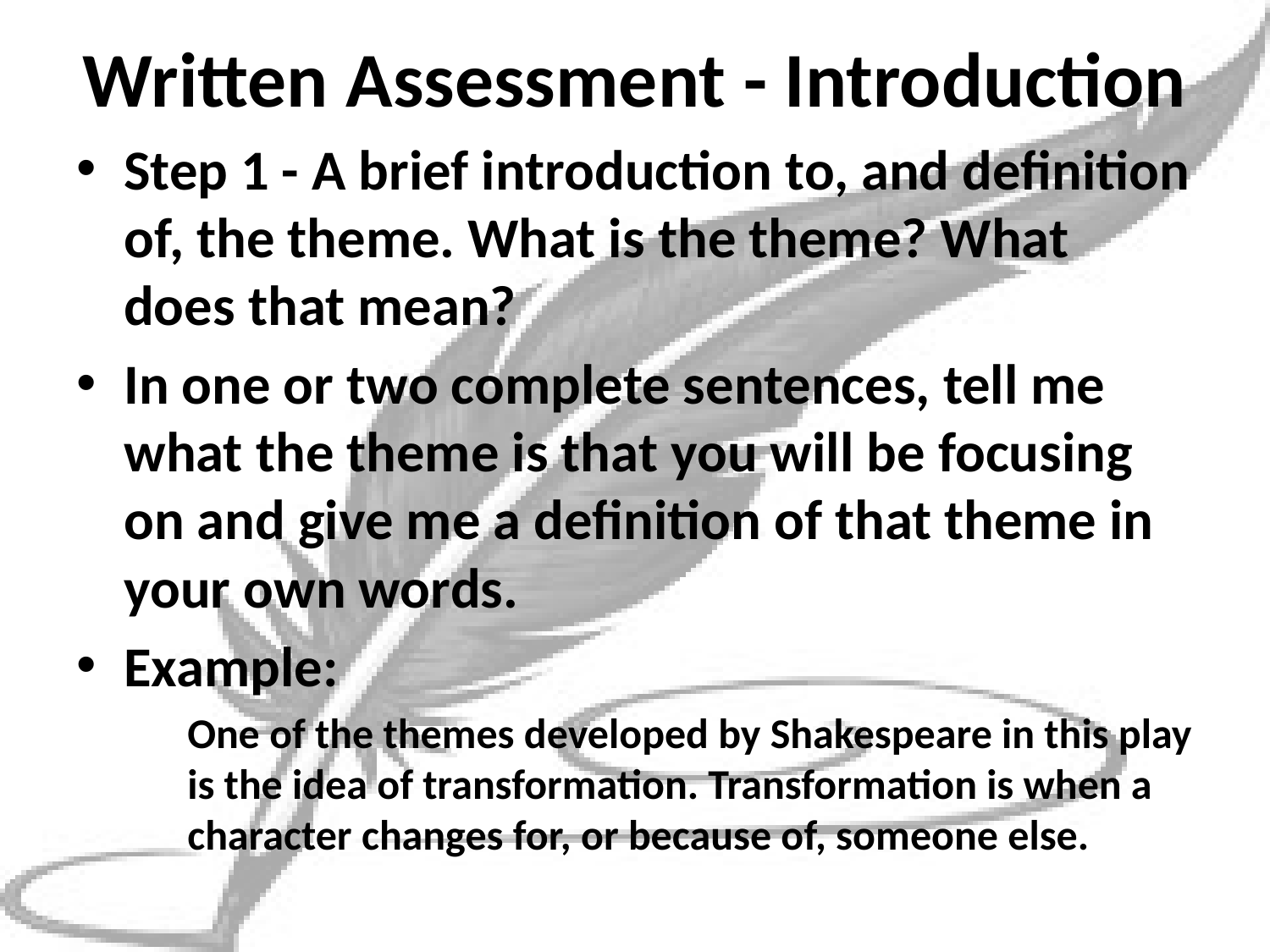

# Written Assessment - Introduction
Step 1 - A brief introduction to, and definition of, the theme. What is the theme? What does that mean?
In one or two complete sentences, tell me what the theme is that you will be focusing on and give me a definition of that theme in your own words.
Example:
One of the themes developed by Shakespeare in this play is the idea of transformation. Transformation is when a character changes for, or because of, someone else.